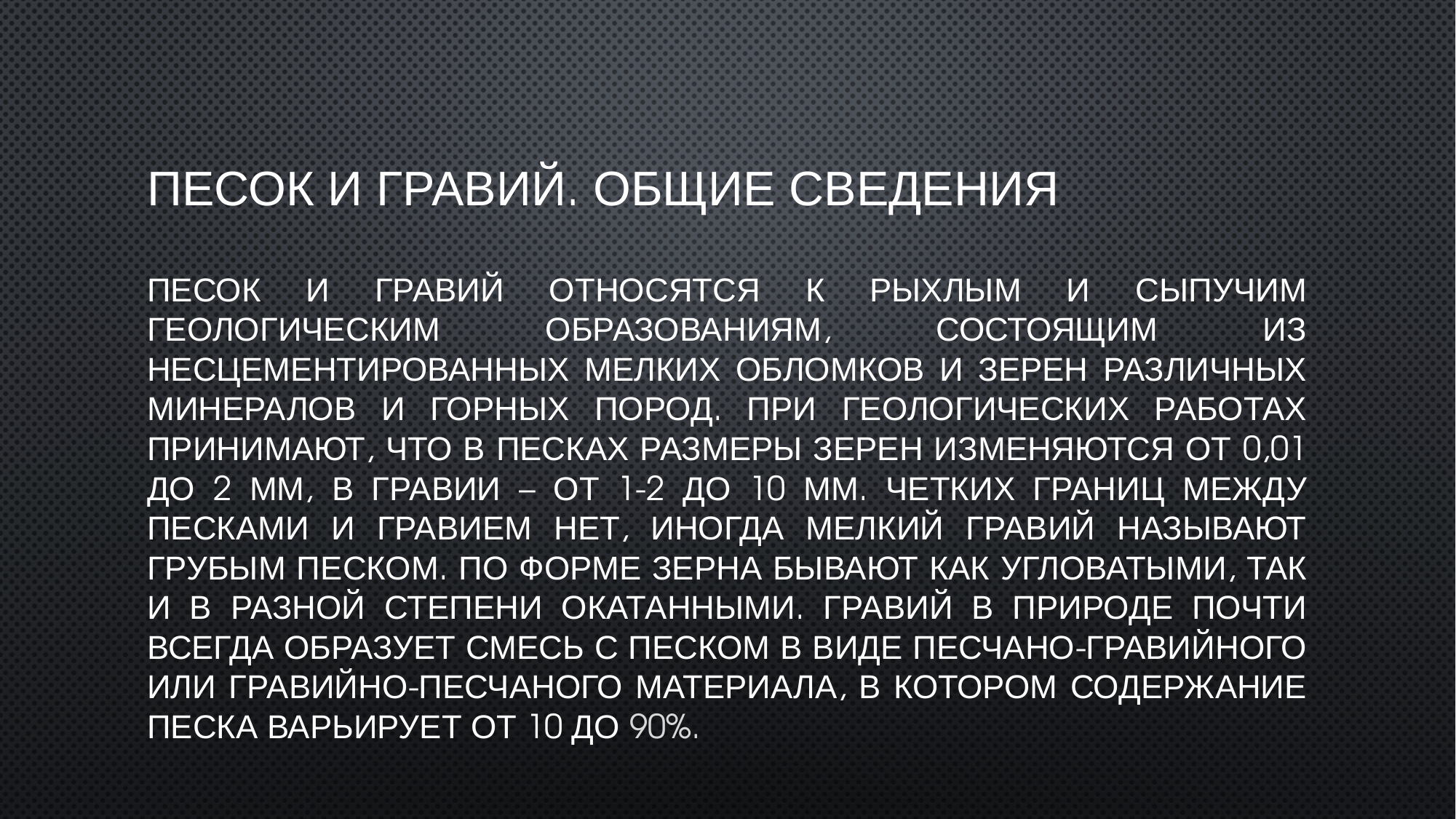

# Песок и гравий. Общие сведения
Песок и гравий относятся к рыхлым и сыпучим геологическим образованиям, состоящим из несцементированных мелких обломков и зерен различных минералов и горных пород. При геологических работах принимают, что в песках размеры зерен изменяются от 0,01 до 2 мм, в гравии – от 1-2 до 10 мм. Четких границ между песками и гравием нет, иногда мелкий гравий называют грубым песком. По форме зерна бывают как угловатыми, так и в разной степени окатанными. Гравий в природе почти всегда образует смесь с песком в виде песчано-гравийного или гравийно-песчаного материала, в котором содержание песка варьирует от 10 до 90%.